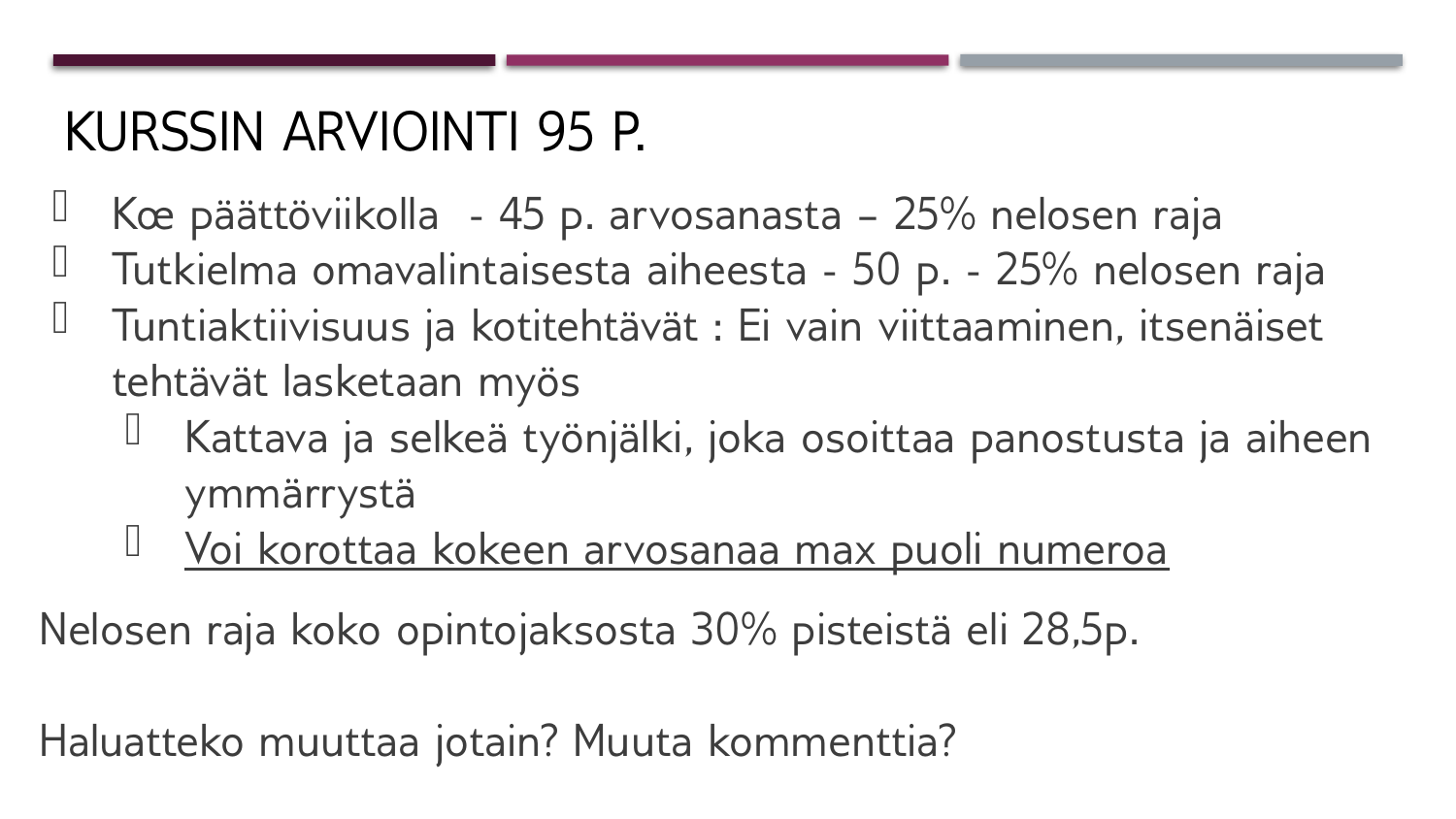

# Kurssin arviointi 95 p.
Koe päättöviikolla  - 45 p. arvosanasta – 25% nelosen raja
Tutkielma omavalintaisesta aiheesta - 50 p. - 25% nelosen raja
Tuntiaktiivisuus ja kotitehtävät : Ei vain viittaaminen, itsenäiset tehtävät lasketaan myös
Kattava ja selkeä työnjälki, joka osoittaa panostusta ja aiheen ymmärrystä
Voi korottaa kokeen arvosanaa max puoli numeroa
Nelosen raja koko opintojaksosta 30% pisteistä eli 28,5p.
Haluatteko muuttaa jotain? Muuta kommenttia?